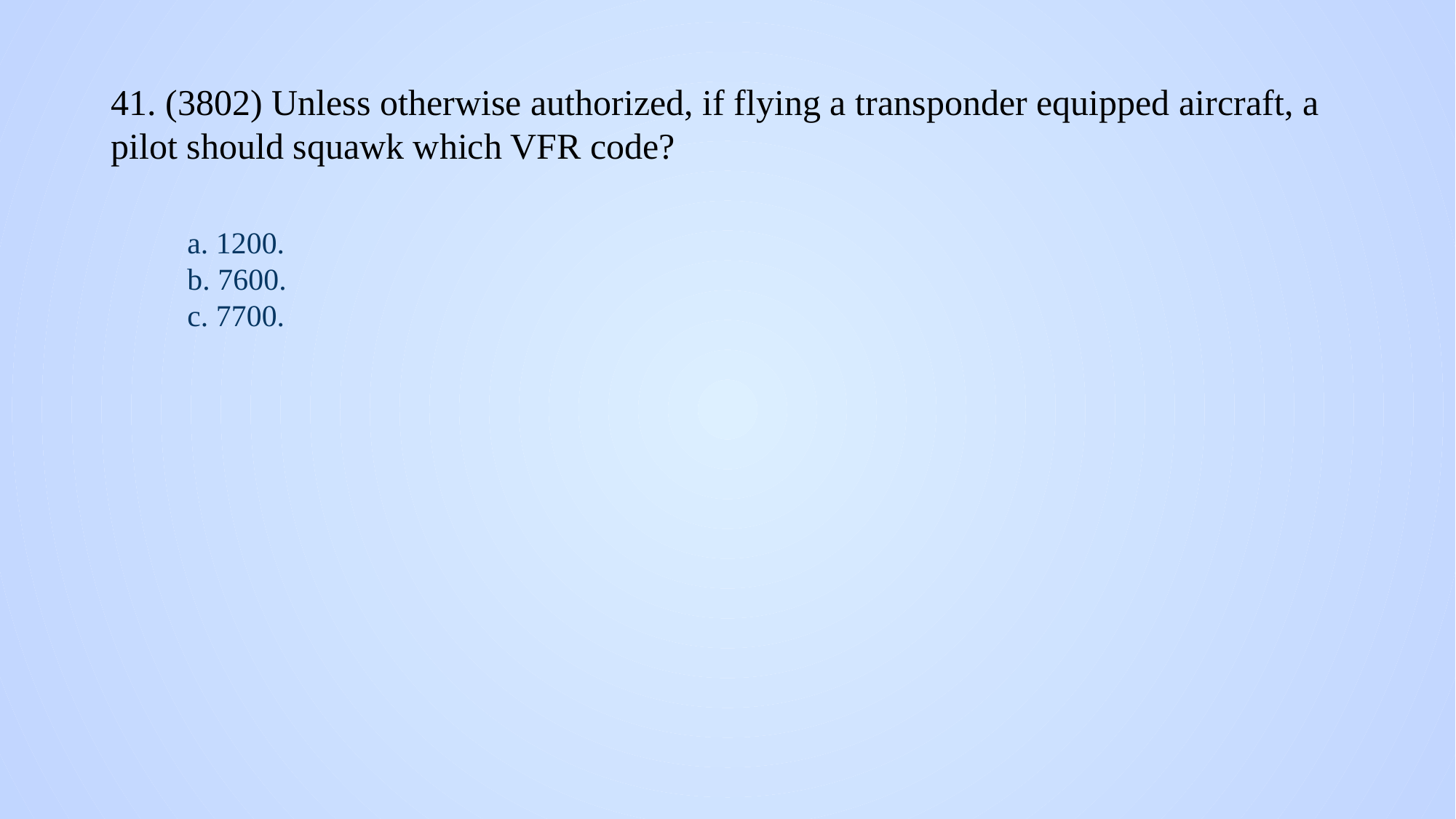

# 41. (3802) Unless otherwise authorized, if flying a transponder equipped aircraft, a pilot should squawk which VFR code?
a. 1200.
b. 7600.
c. 7700.